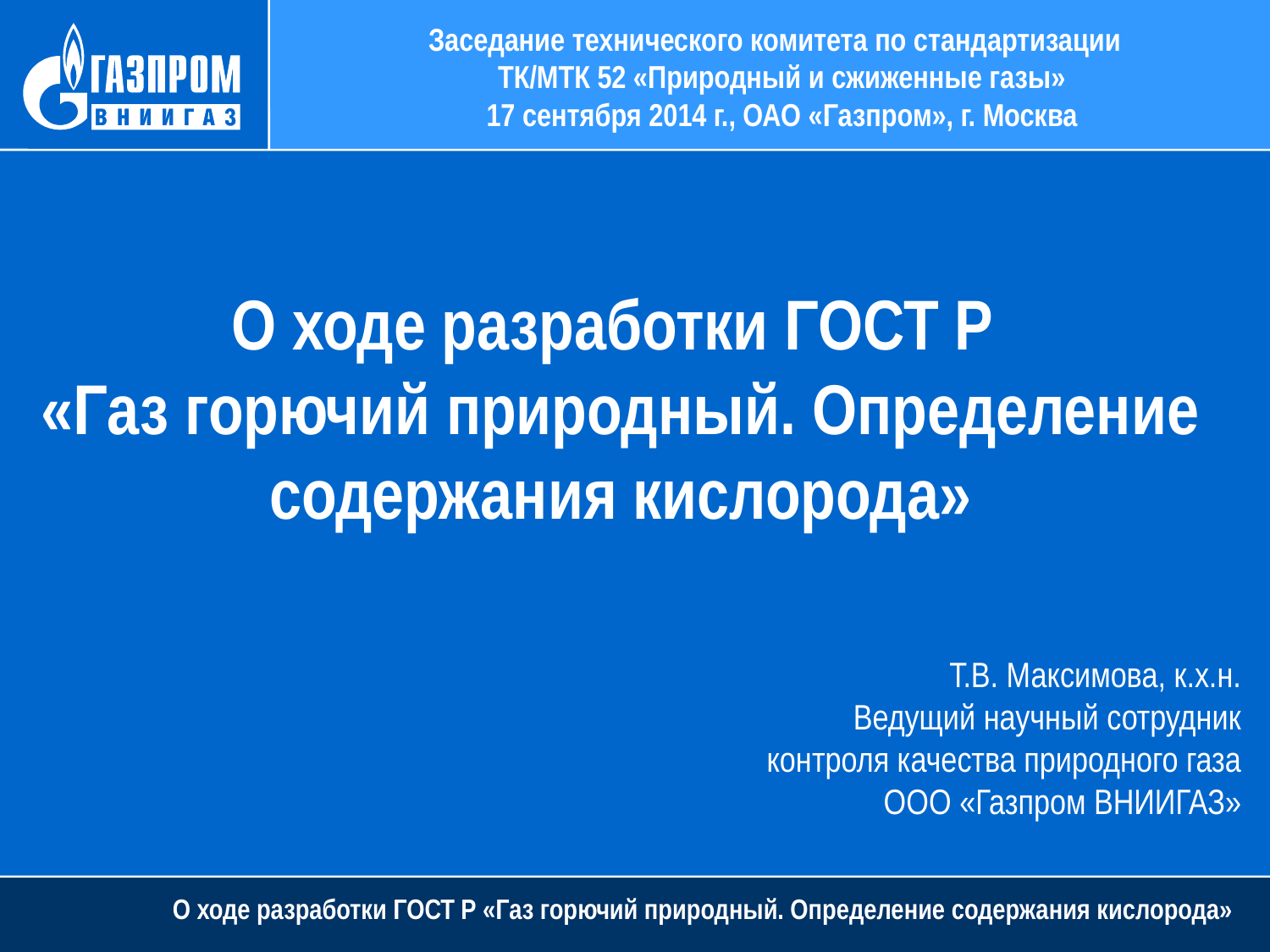

Заседание технического комитета по стандартизации
ТК/МТК 52 «Природный и сжиженные газы»
17 сентября 2014 г., ОАО «Газпром», г. Москва

О ходе разработки ГОСТ Р
«Газ горючий природный. Определение содержания кислорода»

Т.В. Максимова, к.х.н.
Ведущий научный сотрудник
контроля качества природного газа
ООО «Газпром ВНИИГАЗ»

О ходе разработки ГОСТ Р «Газ горючий природный. Определение содержания кислорода»